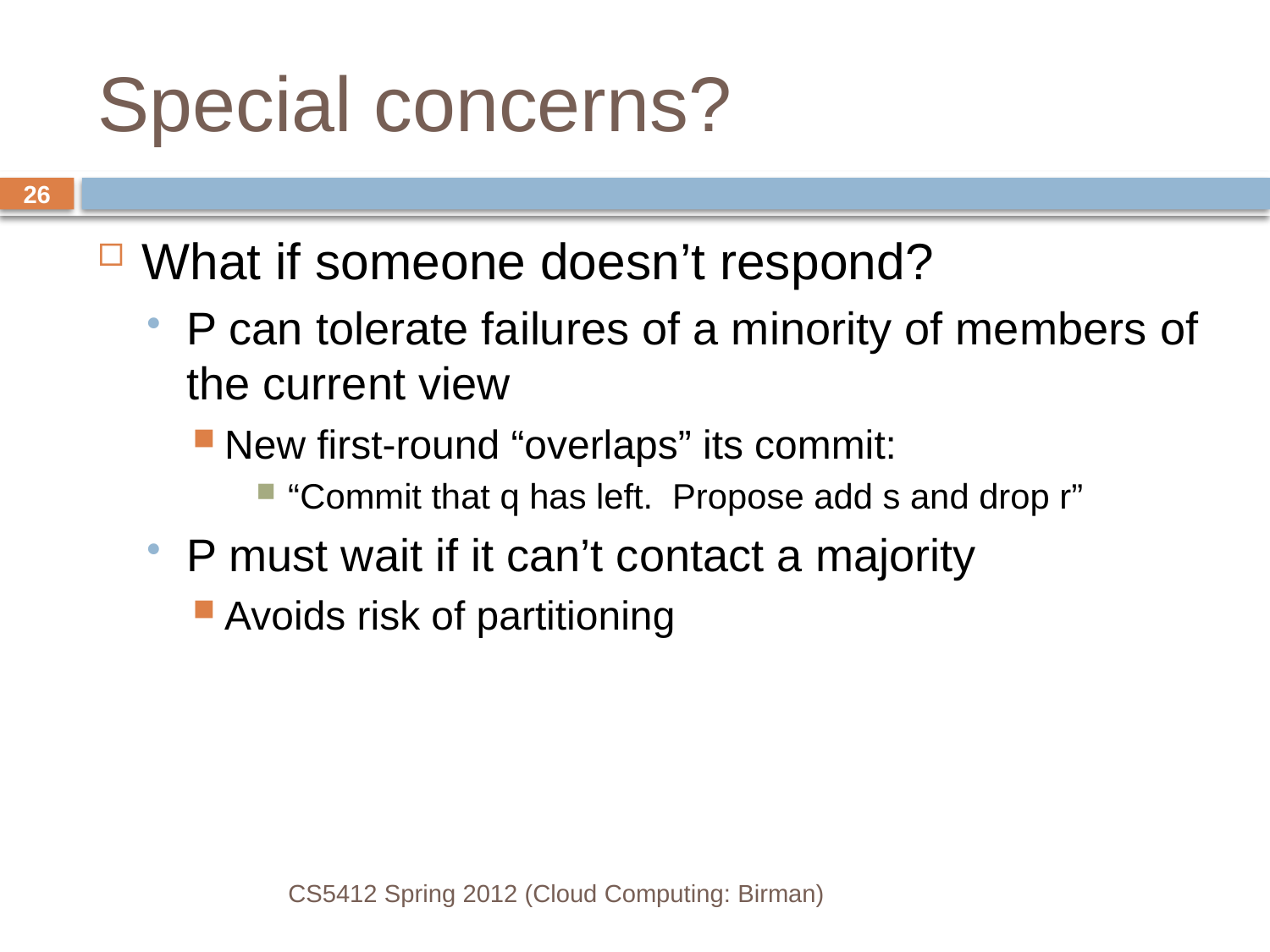

# Special concerns?
26
What if someone doesn’t respond?
P can tolerate failures of a minority of members of the current view
New first-round “overlaps” its commit:
“Commit that q has left.  Propose add s and drop r”
P must wait if it can’t contact a majority
Avoids risk of partitioning
CS5412 Spring 2012 (Cloud Computing: Birman)